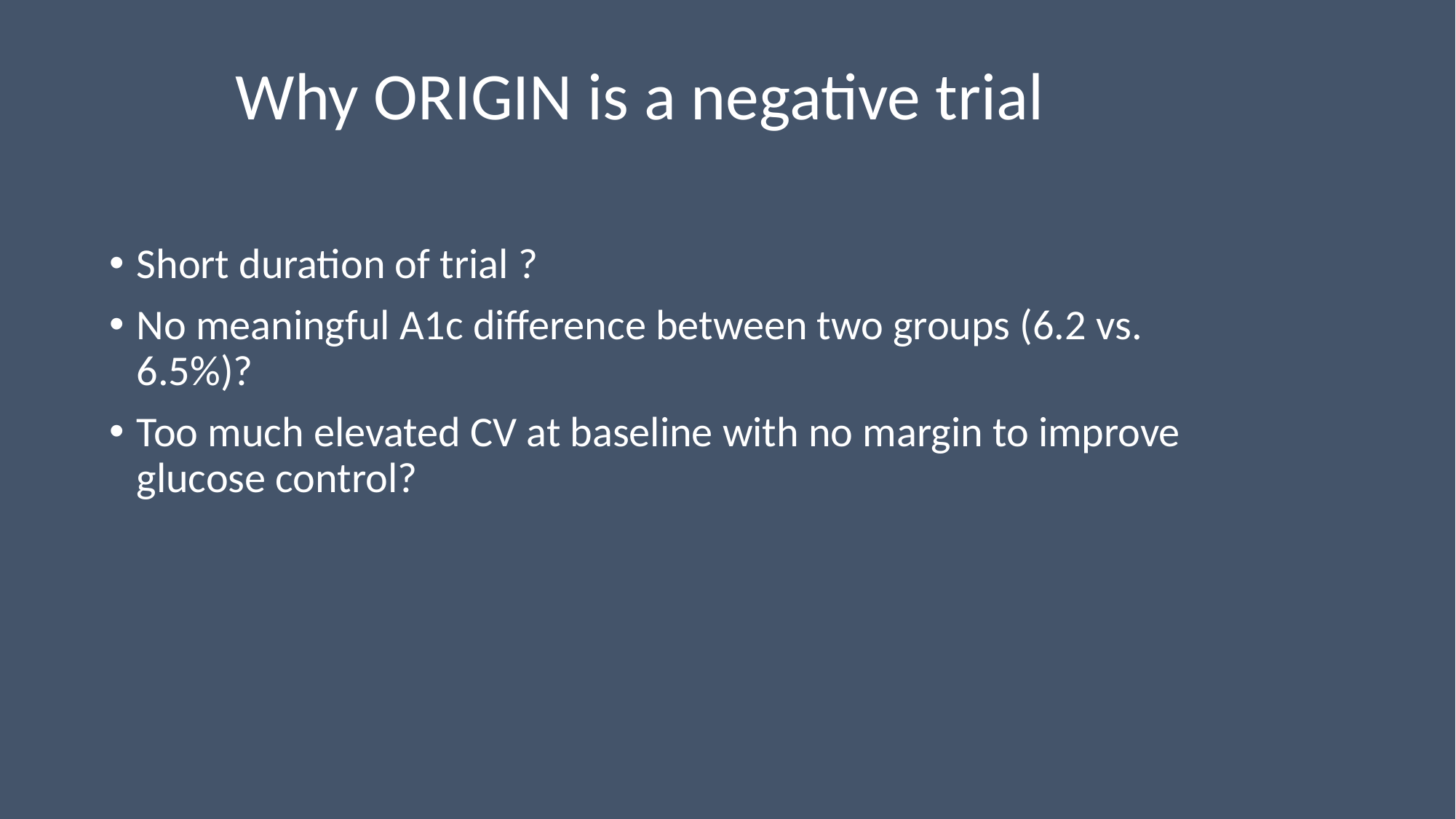

# Why ORIGIN is a negative trial
Short duration of trial ?
No meaningful A1c difference between two groups (6.2 vs. 6.5%)?
Too much elevated CV at baseline with no margin to improve glucose control?